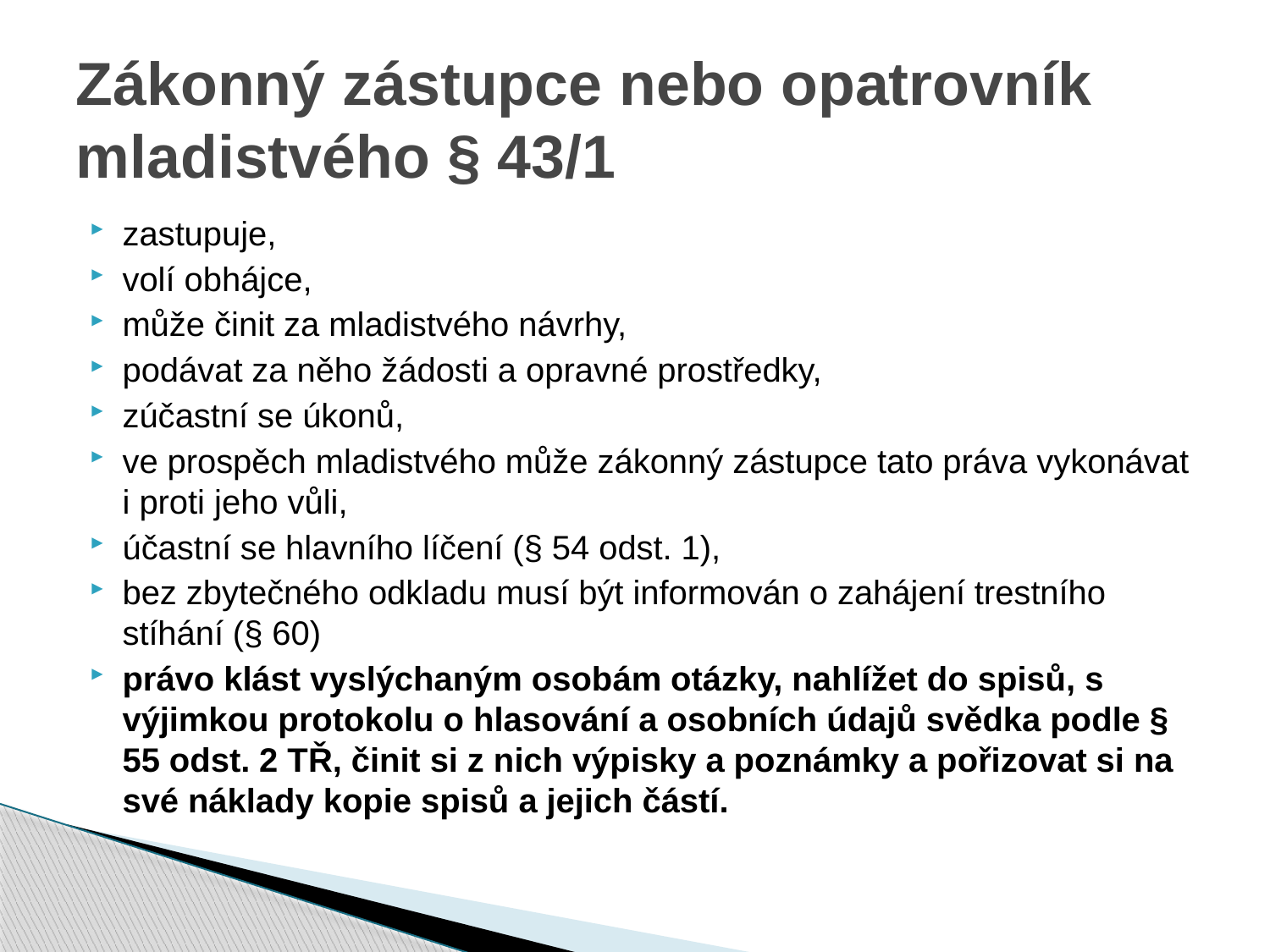

# Zákonný zástupce nebo opatrovník mladistvého § 43/1
zastupuje,
volí obhájce,
může činit za mladistvého návrhy,
podávat za něho žádosti a opravné prostředky,
zúčastní se úkonů,
ve prospěch mladistvého může zákonný zástupce tato práva vykonávat i proti jeho vůli,
účastní se hlavního líčení (§ 54 odst. 1),
bez zbytečného odkladu musí být informován o zahájení trestního stíhání (§ 60)
právo klást vyslýchaným osobám otázky, nahlížet do spisů, s výjimkou protokolu o hlasování a osobních údajů svědka podle § 55 odst. 2 TŘ, činit si z nich výpisky a poznámky a pořizovat si na své náklady kopie spisů a jejich částí.